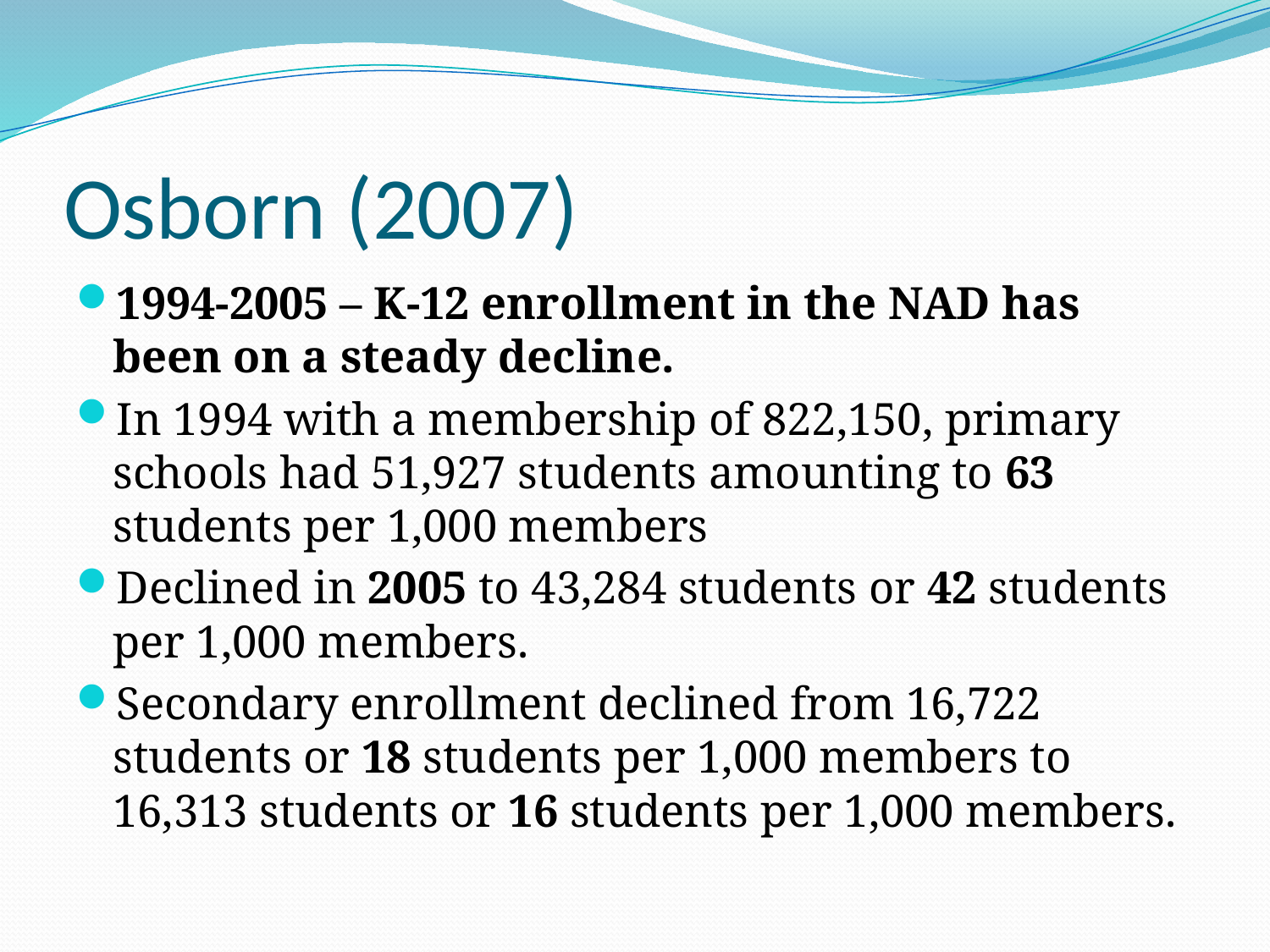

# Osborn (2007)
1994-2005 – K-12 enrollment in the NAD has been on a steady decline.
In 1994 with a membership of 822,150, primary schools had 51,927 students amounting to 63 students per 1,000 members
Declined in 2005 to 43,284 students or 42 students per 1,000 members.
Secondary enrollment declined from 16,722 students or 18 students per 1,000 members to 16,313 students or 16 students per 1,000 members.